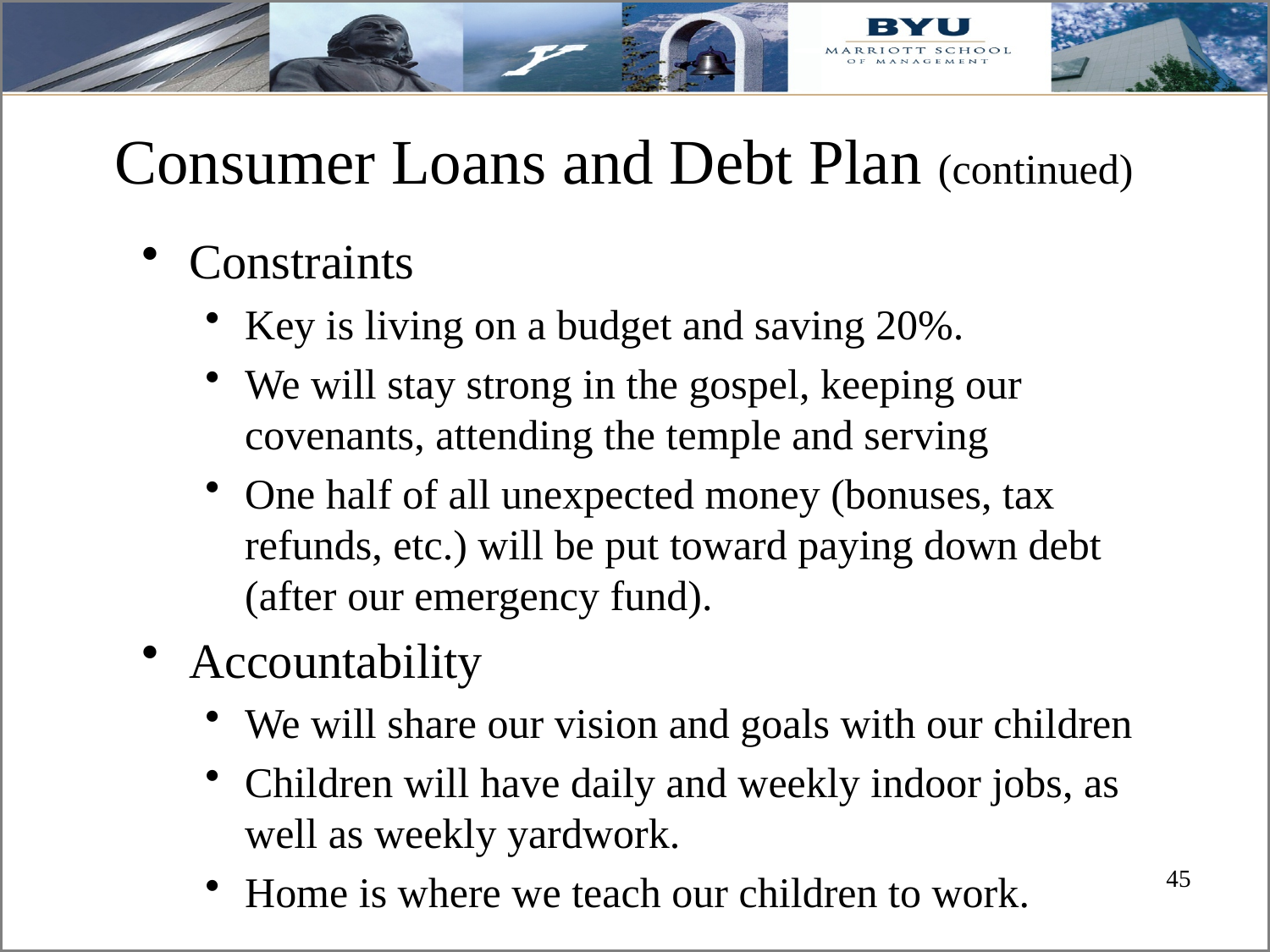

# Consumer Loans and Debt Plan (continued)
Constraints
Key is living on a budget and saving 20%.
We will stay strong in the gospel, keeping our covenants, attending the temple and serving
One half of all unexpected money (bonuses, tax refunds, etc.) will be put toward paying down debt (after our emergency fund).
Accountability
We will share our vision and goals with our children
Children will have daily and weekly indoor jobs, as well as weekly yardwork.
Home is where we teach our children to work.